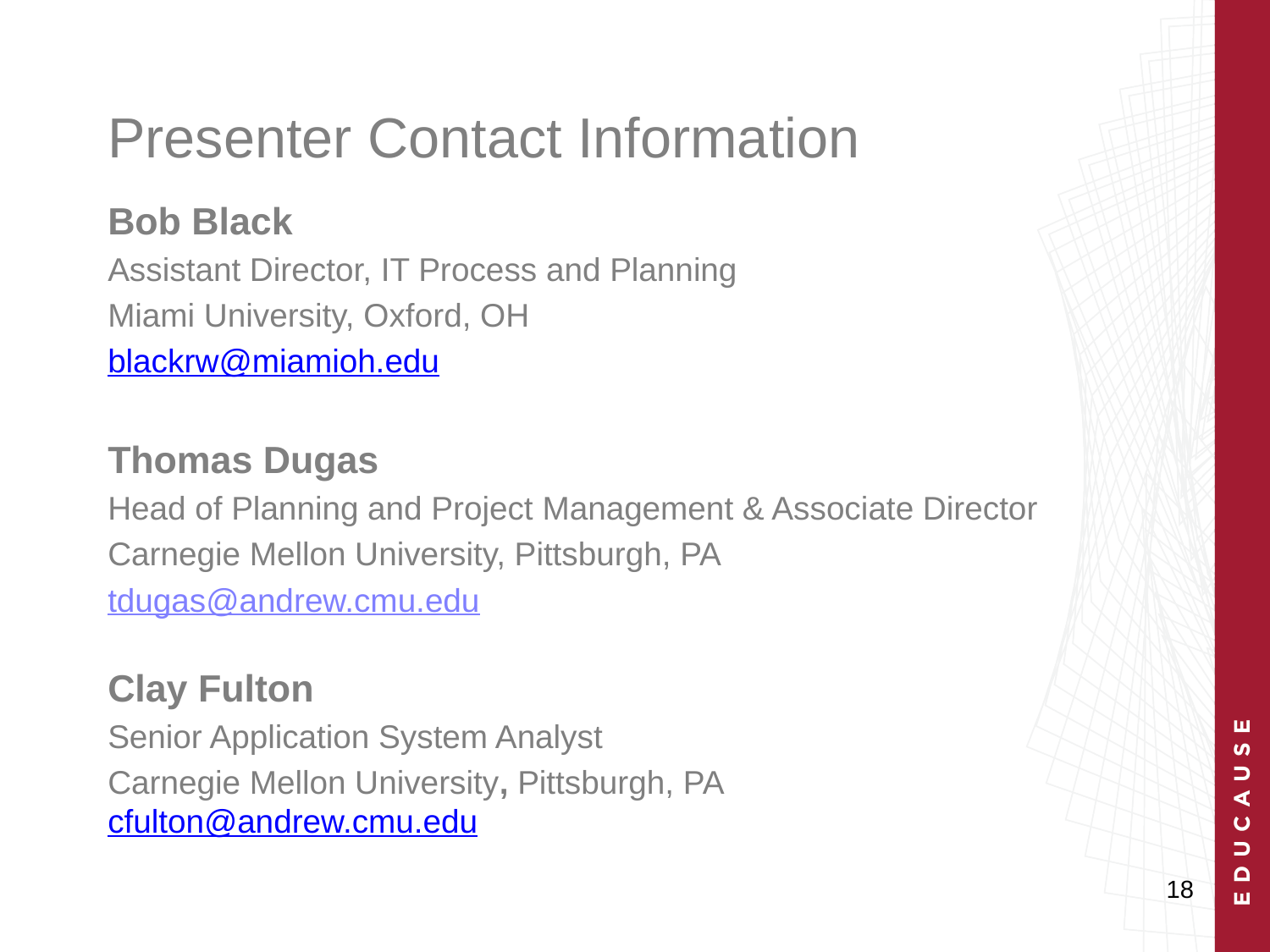

# Presenter Contact Information
Bob Black
Assistant Director, IT Process and Planning
Miami University, Oxford, OH
blackrw@miamioh.edu

Thomas Dugas
Head of Planning and Project Management & Associate Director
Carnegie Mellon University, Pittsburgh, PA
tdugas@andrew.cmu.edu

Clay Fulton
Senior Application System Analyst
Carnegie Mellon University, Pittsburgh, PA  cfulton@andrew.cmu.edu

18